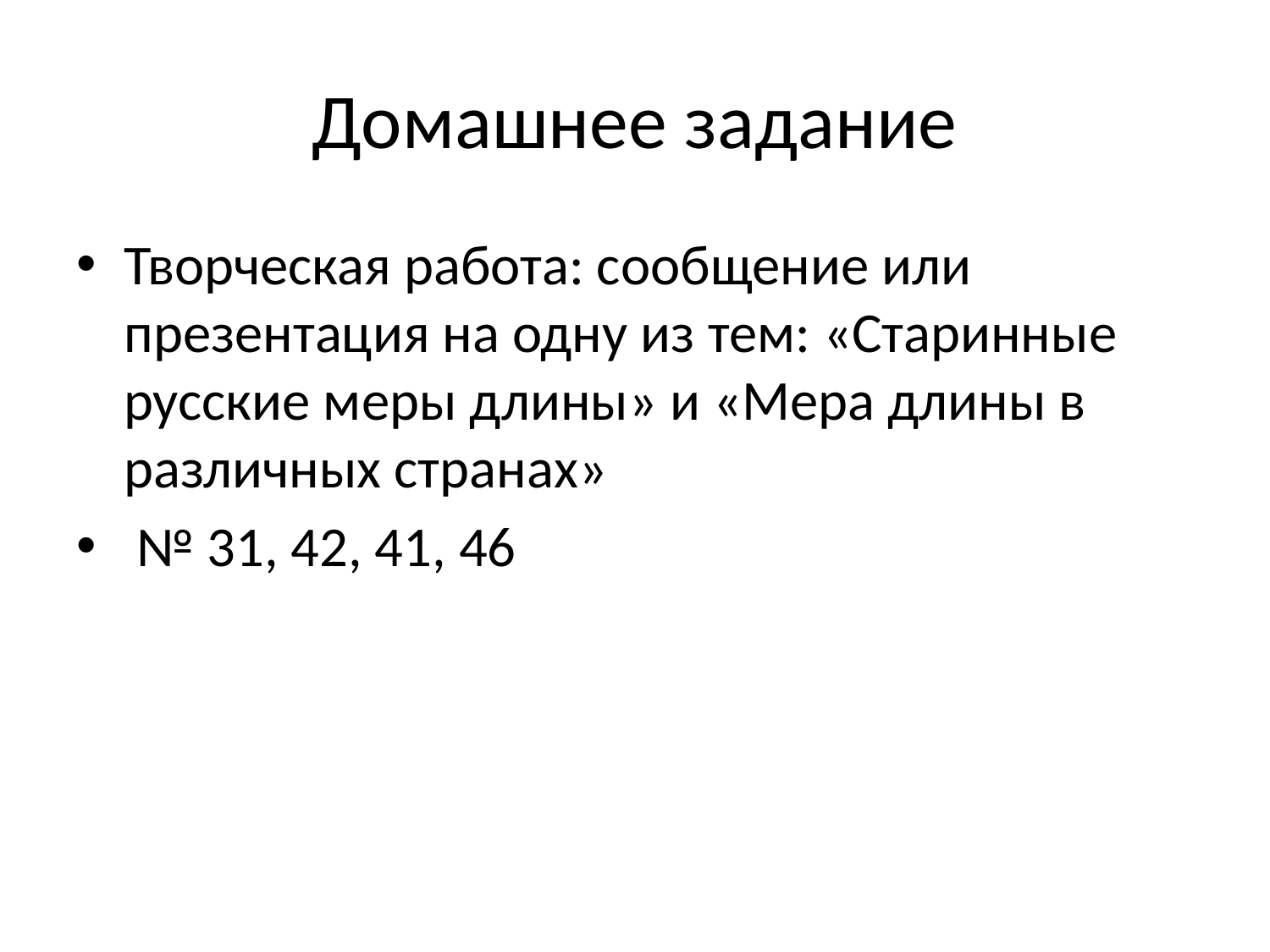

# Домашнее задание
Творческая работа: сообщение или презентация на одну из тем: «Старинные русские меры длины» и «Мера длины в различных странах»
 № 31, 42, 41, 46